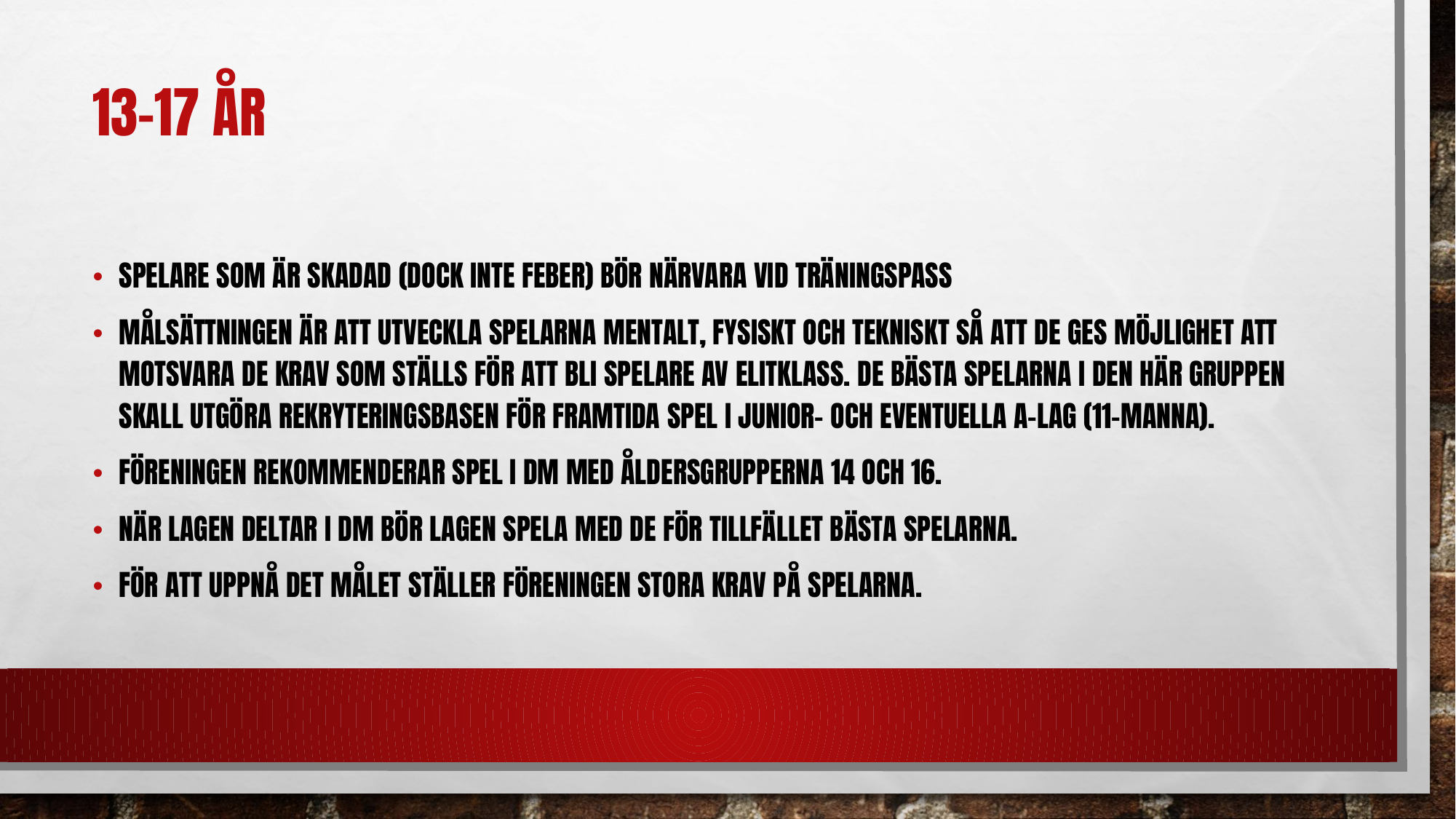

# 13-17 ÅR
SPELARE SOM ÄR SKADAD (DOCK INTE FEBER) BÖR NÄRVARA VID TRÄNINGSPASS
MÅLSÄTTNINGEN ÄR ATT UTVECKLA SPELARNA MENTALT, FYSISKT OCH TEKNISKT SÅ ATT DE GES MÖJLIGHET ATT MOTSVARA DE KRAV SOM STÄLLS FÖR ATT BLI SPELARE AV ELITKLASS. DE BÄSTA SPELARNA I DEN HÄR GRUPPEN SKALL UTGÖRA REKRYTERINGSBASEN FÖR FRAMTIDA SPEL I JUNIOR- OCH EVENTUELLA A-LAG (11-MANNA).
FÖRENINGEN REKOMMENDERAR SPEL I DM MED ÅLDERSGRUPPERNA 14 OCH 16.
NÄR LAGEN DELTAR I DM BÖR LAGEN SPELA MED DE FÖR TILLFÄLLET BÄSTA SPELARNA.
FÖR ATT UPPNÅ DET MÅLET STÄLLER FÖRENINGEN STORA KRAV PÅ SPELARNA.